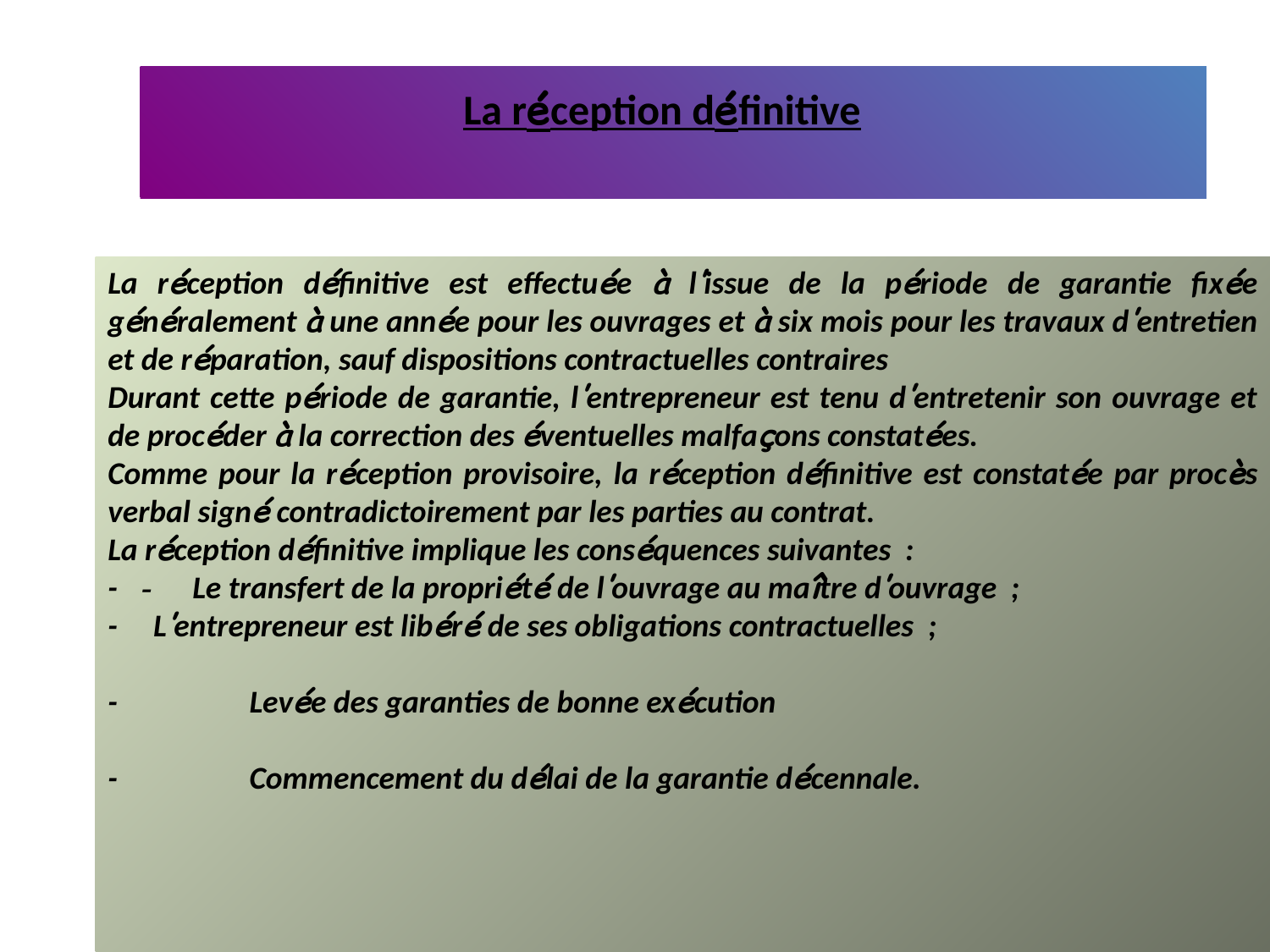

# La réception définitive
La réception définitive est effectuée à l’issue de la période de garantie fixée généralement à une année pour les ouvrages et à six mois pour les travaux d’entretien et de réparation, sauf dispositions contractuelles contraires
Durant cette période de garantie, l’entrepreneur est tenu d’entretenir son ouvrage et de procéder à la correction des éventuelles malfaçons constatées.
Comme pour la réception provisoire, la réception définitive est constatée par procès verbal signé contradictoirement par les parties au contrat.
La réception définitive implique les conséquences suivantes :
-   -     Le transfert de la propriété de l’ouvrage au maître d’ouvrage ;
-     L’entrepreneur est libéré de ses obligations contractuelles ;

-          Levée des garanties de bonne exécution

-          Commencement du délai de la garantie décennale.